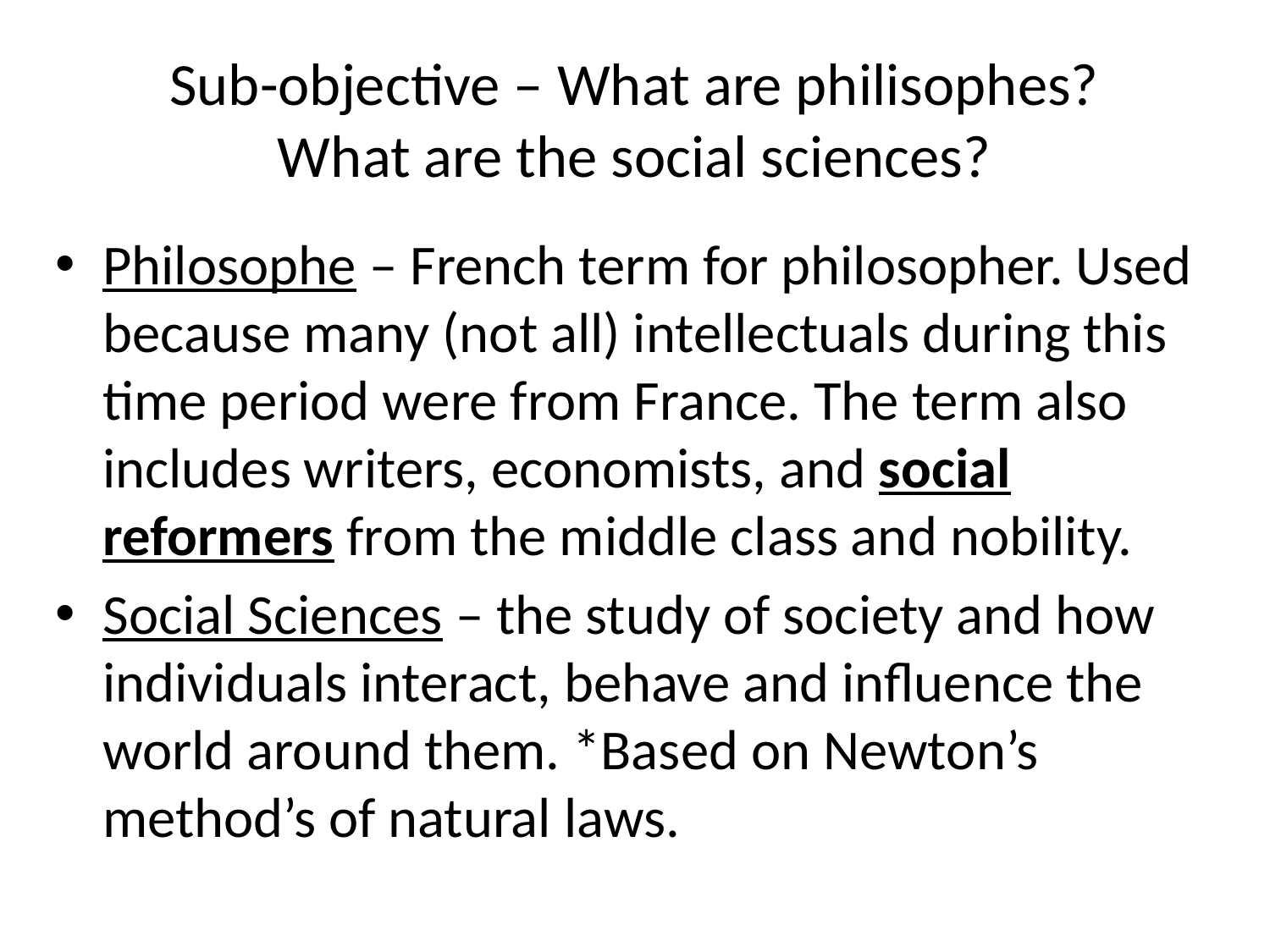

# Sub-objective – What are philisophes? What are the social sciences?
Philosophe – French term for philosopher. Used because many (not all) intellectuals during this time period were from France. The term also includes writers, economists, and social reformers from the middle class and nobility.
Social Sciences – the study of society and how individuals interact, behave and influence the world around them. *Based on Newton’s method’s of natural laws.